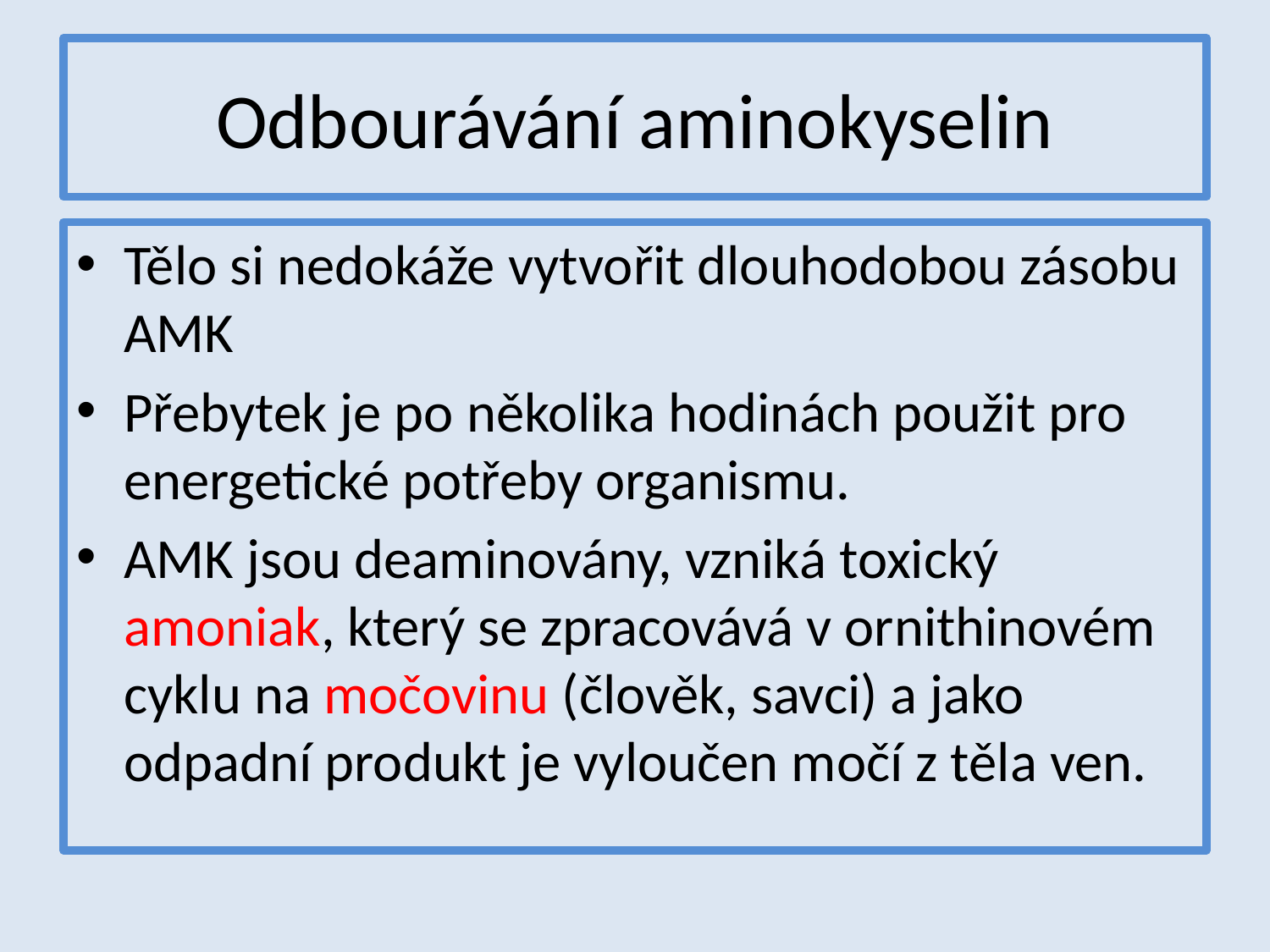

# Odbourávání aminokyselin
Tělo si nedokáže vytvořit dlouhodobou zásobu AMK
Přebytek je po několika hodinách použit pro energetické potřeby organismu.
AMK jsou deaminovány, vzniká toxický amoniak, který se zpracovává v ornithinovém cyklu na močovinu (člověk, savci) a jako odpadní produkt je vyloučen močí z těla ven.